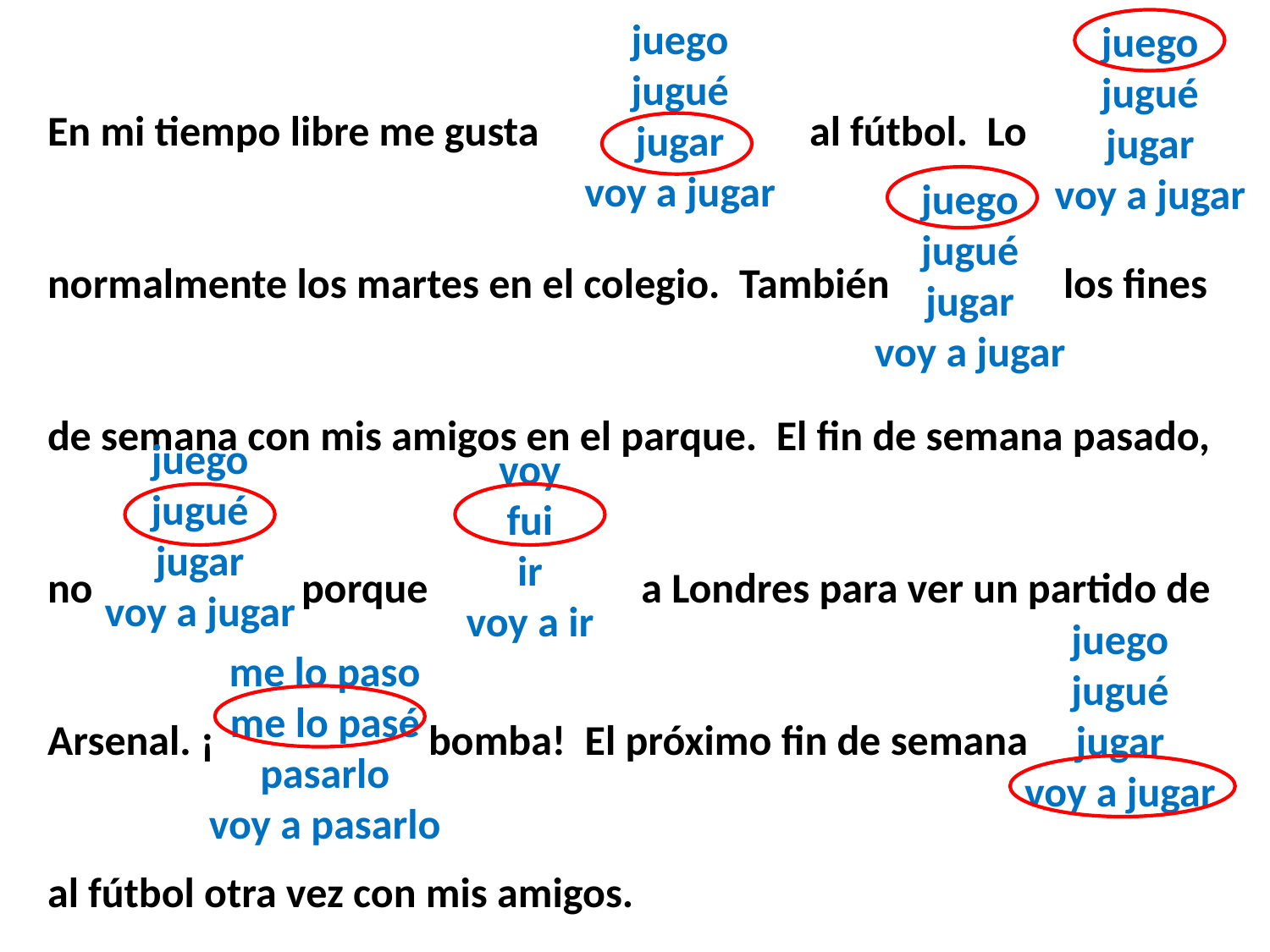

En mi tiempo libre me gusta			al fútbol.  Lo
normalmente los martes en el colegio.  También 		los fines de semana con mis amigos en el parque.  El fin de semana pasado, no 		porque 	         a Londres para ver un partido de Arsenal. ¡  	           	bomba!  El próximo fin de semana
al fútbol otra vez con mis amigos.
juego
jugué
jugar
voy a jugar
juego
jugué
jugar
voy a jugar

juego
jugué
jugar
voy a jugar

juego
jugué
jugar
voy a jugar
voy
fui
ir
voy a ir

juego
jugué
jugar
voy a jugar
me lo paso
me lo pasé
pasarlo
voy a pasarlo